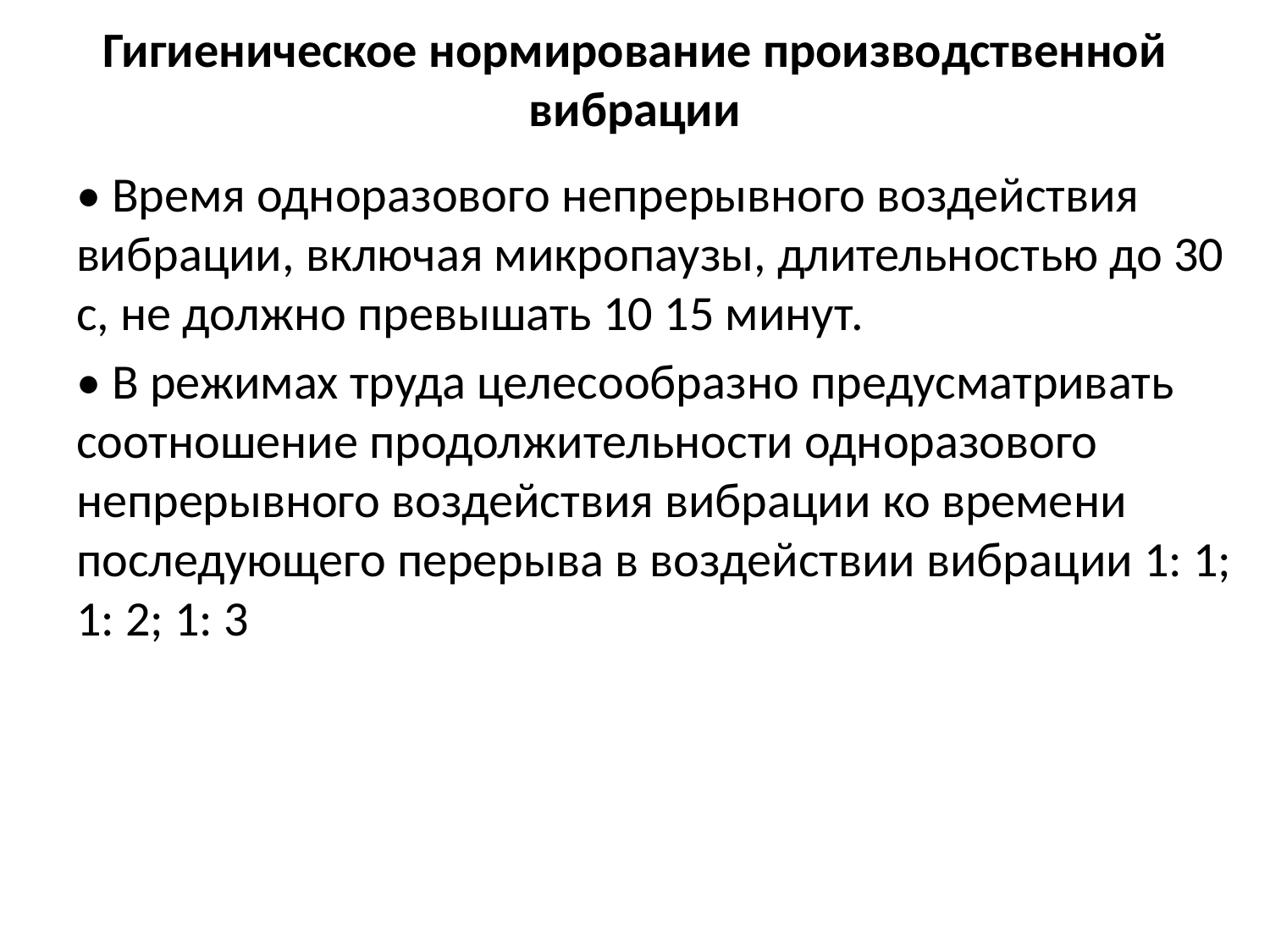

# Гигиеническое нормирование производственной вибрации
• Время одноразового непрерывного воздействия вибрации, включая микропаузы, длительностью до 30 с, не должно превышать 10 15 минут.
• В режимах труда целесообразно предусматривать соотношение продолжительности одноразового непрерывного воздействия вибрации ко времени последующего перерыва в воздействии вибрации 1: 1; 1: 2; 1: 3